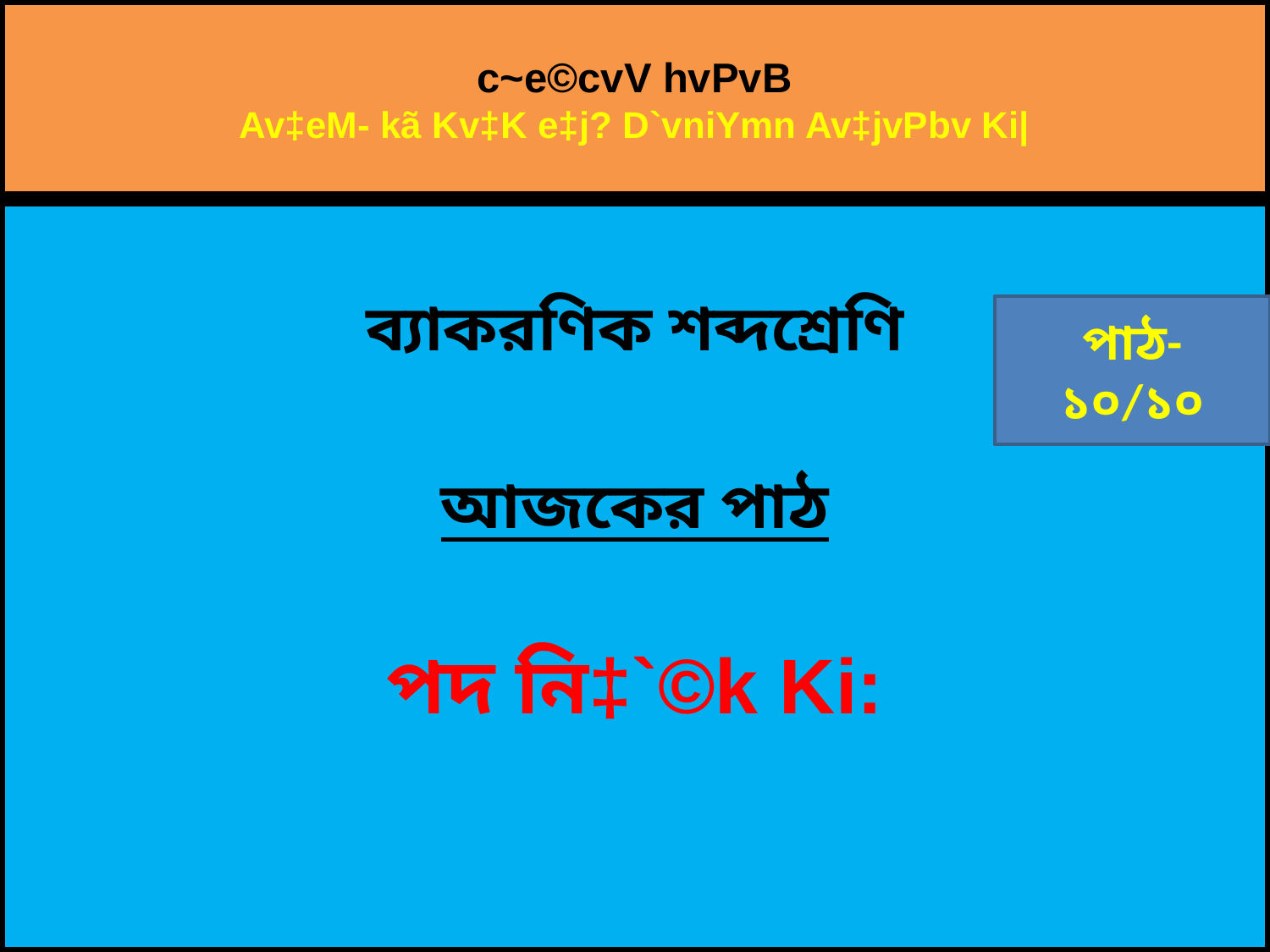

# c~e©cvV hvPvB Av‡eM- kã Kv‡K e‡j? D`vniYmn Av‡jvPbv Ki|

ব্যাকরণিক শব্দশ্রেণি

আজকের পাঠ

পদ নি‡`©k Ki:
পাঠ- ১০/১০